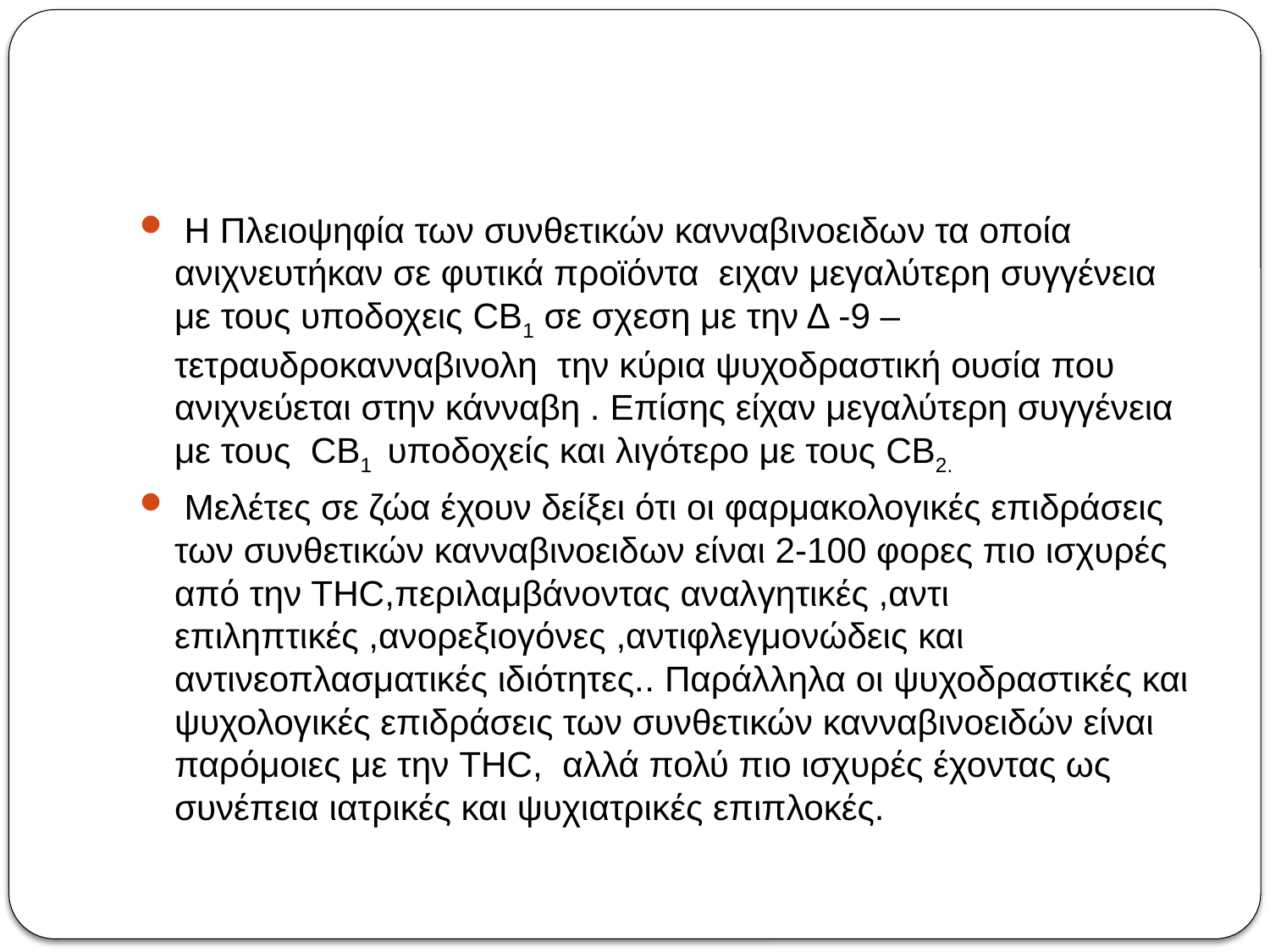

#
 Η Πλειοψηφία των συνθετικών κανναβινοειδων τα οποία ανιχνευτήκαν σε φυτικά προϊόντα  ειχαν μεγαλύτερη συγγένεια με τους υποδοχεις CB1 σε σχεση με την Δ -9 –τετραυδροκανναβινολη  την κύρια ψυχοδραστική ουσία που ανιχνεύεται στην κάνναβη . Επίσης είχαν μεγαλύτερη συγγένεια με τους  CB1  υποδοχείς και λιγότερο με τους CB2.
 Μελέτες σε ζώα έχουν δείξει ότι οι φαρμακολογικές επιδράσεις των συνθετικών κανναβινοειδων είναι 2-100 φορες πιο ισχυρές από την ΤHC,περιλαμβάνοντας αναλγητικές ,αντι επιληπτικές ,ανορεξιογόνες ,αντιφλεγμονώδεις και  αντινεοπλασματικές ιδιότητες.. Παράλληλα οι ψυχοδραστικές και ψυχολογικές επιδράσεις των συνθετικών κανναβινοειδών είναι παρόμοιες με την THC,  αλλά πολύ πιο ισχυρές έχοντας ως συνέπεια ιατρικές και ψυχιατρικές επιπλοκές.